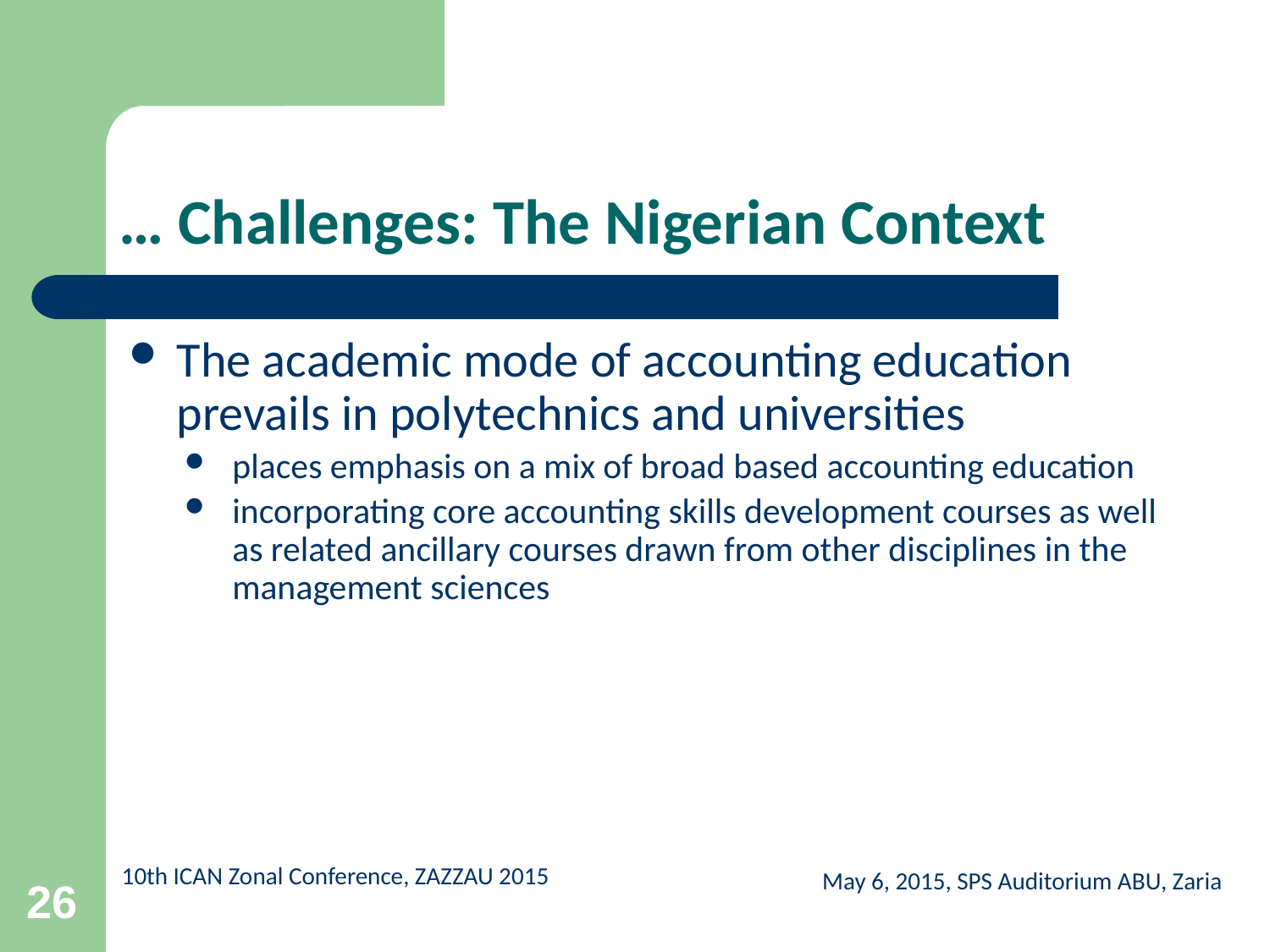

# … Challenges: The Nigerian Context
The academic mode of accounting education prevails in polytechnics and universities
places emphasis on a mix of broad based accounting education
incorporating core accounting skills development courses as well as related ancillary courses drawn from other disciplines in the management sciences

May 6, 2015, SPS Auditorium ABU, Zaria
26
10th ICAN Zonal Conference, ZAZZAU 2015